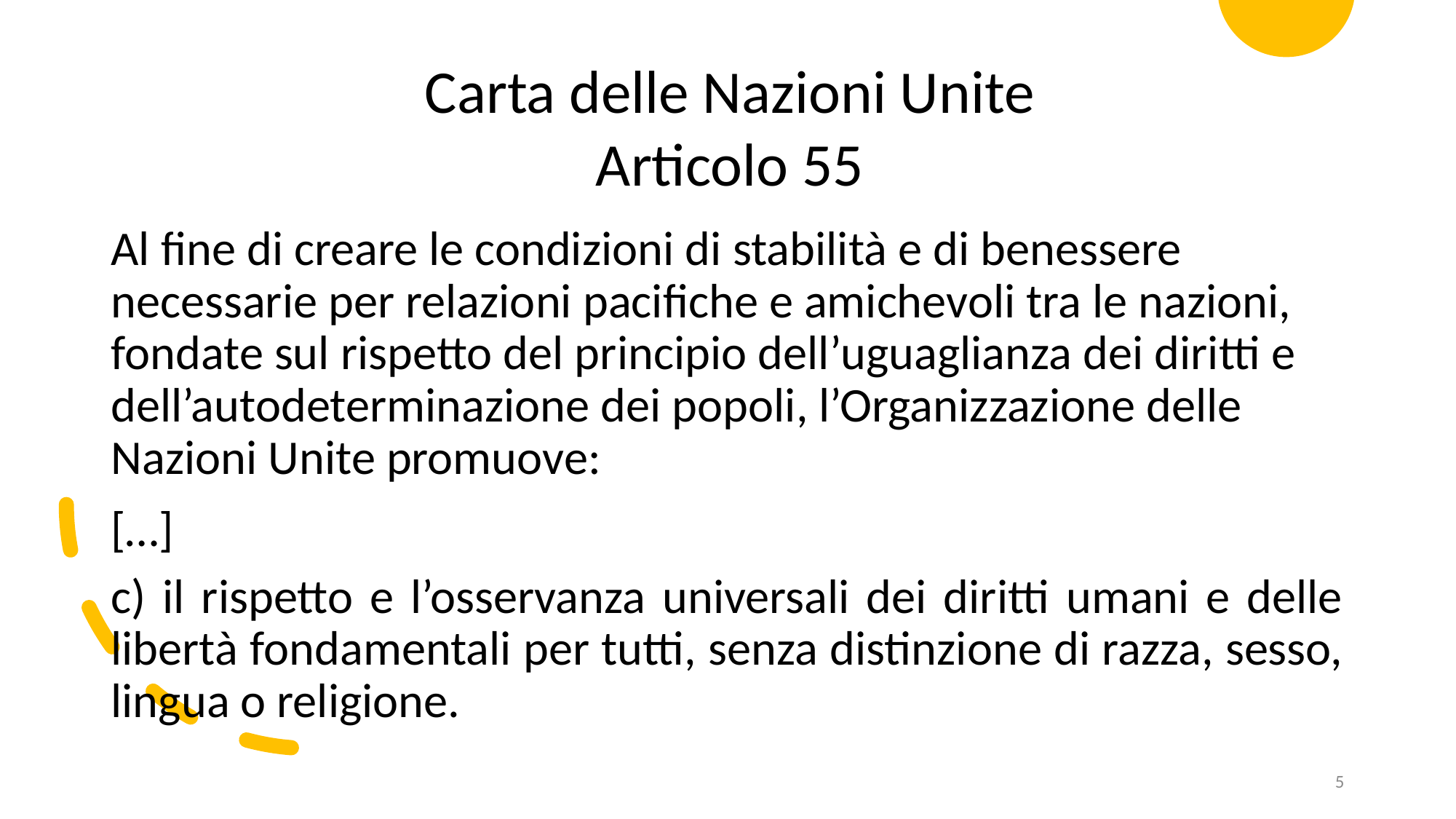

Carta delle Nazioni Unite
Articolo 55
Al fine di creare le condizioni di stabilità e di benessere necessarie per relazioni pacifiche e amichevoli tra le nazioni, fondate sul rispetto del principio dell’uguaglianza dei diritti e dell’autodeterminazione dei popoli, l’Organizzazione delle Nazioni Unite promuove:
[…]
c) il rispetto e l’osservanza universali dei diritti umani e delle libertà fondamentali per tutti, senza distinzione di razza, sesso, lingua o religione.

5